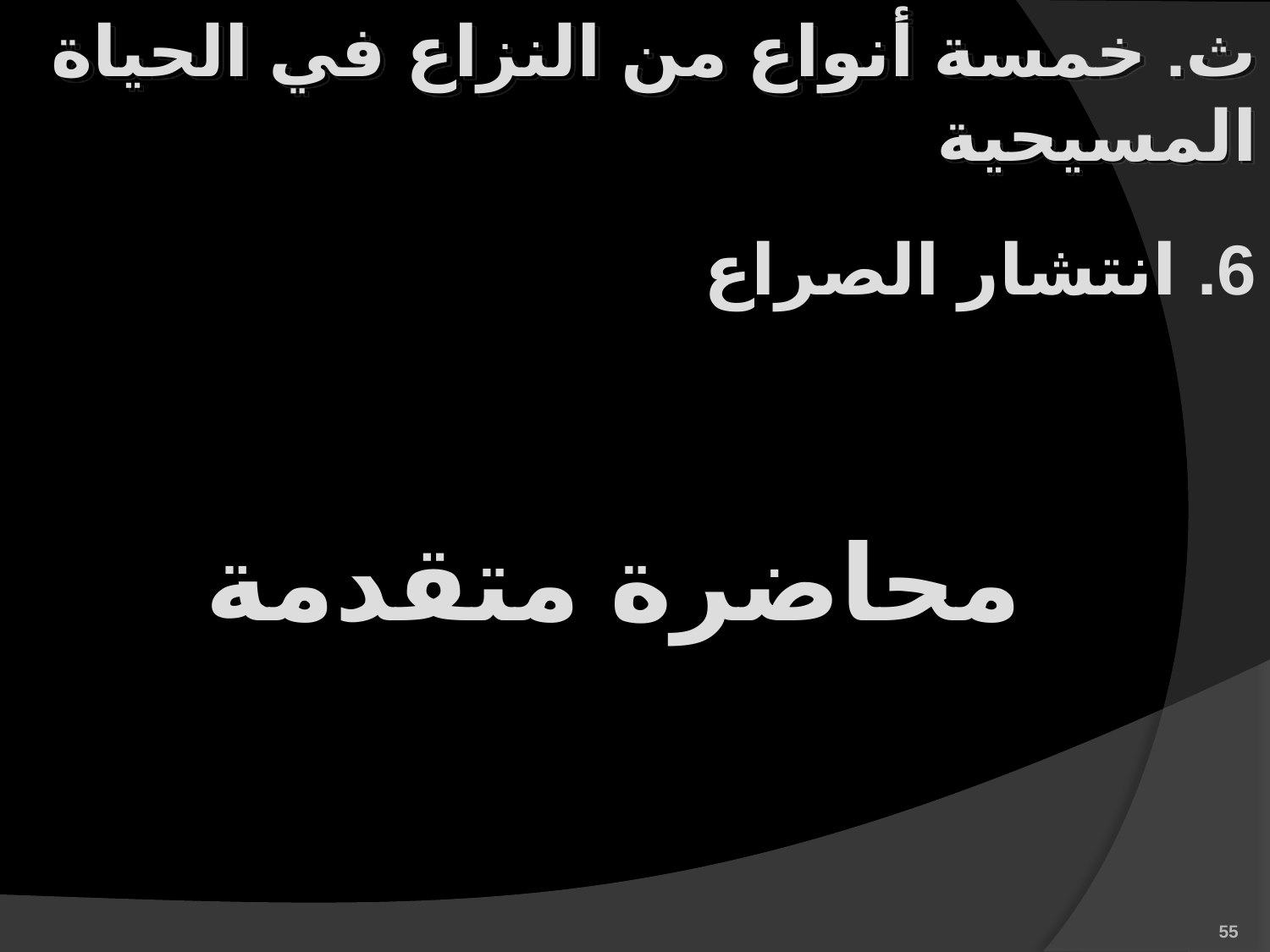

ث. خمسة أنواع من النزاع في الحياة المسيحية

	6. انتشار الصراع
محاضرة متقدمة
55